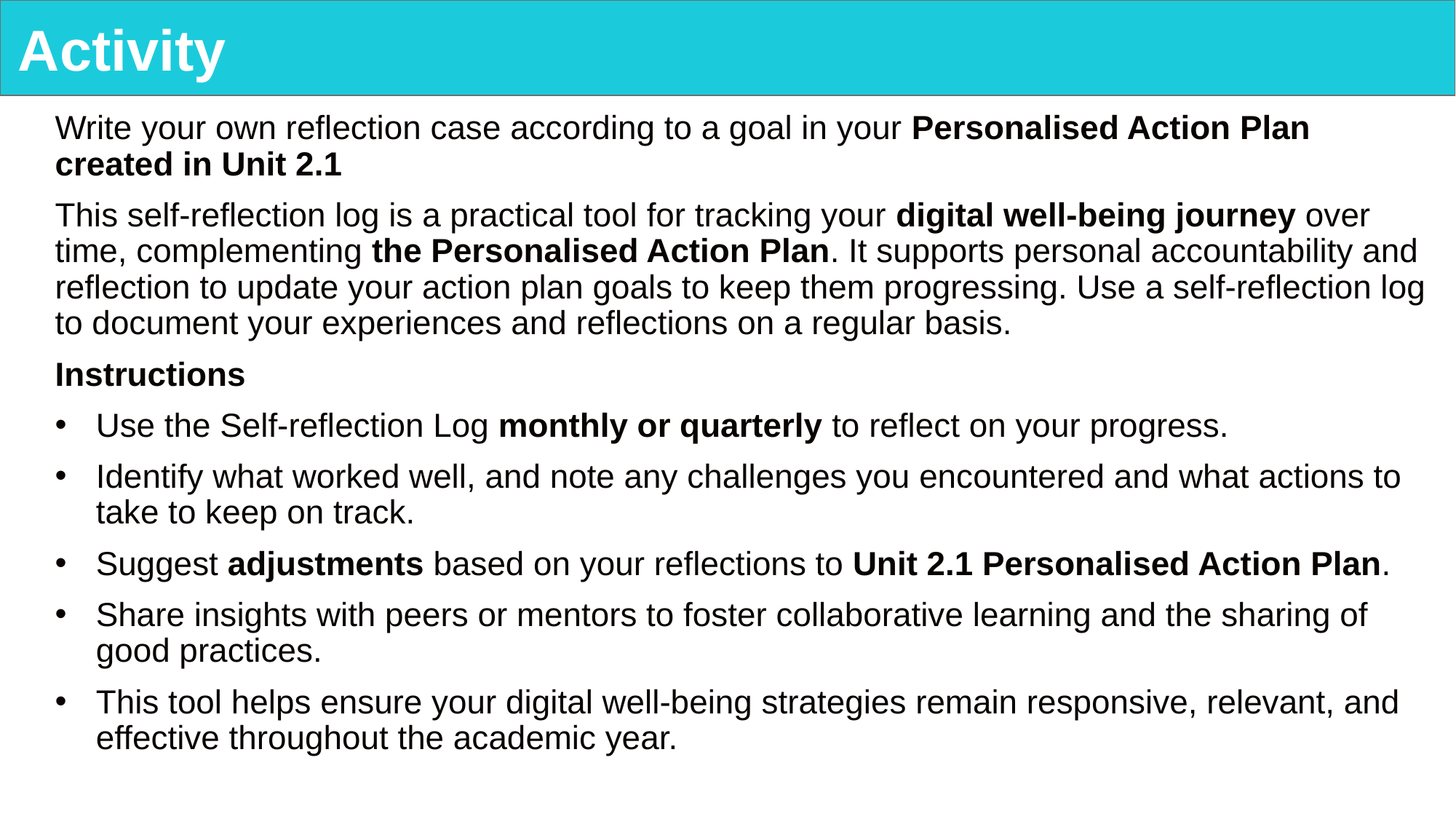

# Activity
Write your own reflection case according to a goal in your Personalised Action Plan created in Unit 2.1
This self-reflection log is a practical tool for tracking your digital well-being journey over time, complementing the Personalised Action Plan. It supports personal accountability and reflection to update your action plan goals to keep them progressing. Use a self-reflection log to document your experiences and reflections on a regular basis.
Instructions
Use the Self-reflection Log monthly or quarterly to reflect on your progress.
Identify what worked well, and note any challenges you encountered and what actions to take to keep on track.
Suggest adjustments based on your reflections to Unit 2.1 Personalised Action Plan.
Share insights with peers or mentors to foster collaborative learning and the sharing of good practices.
This tool helps ensure your digital well-being strategies remain responsive, relevant, and effective throughout the academic year.